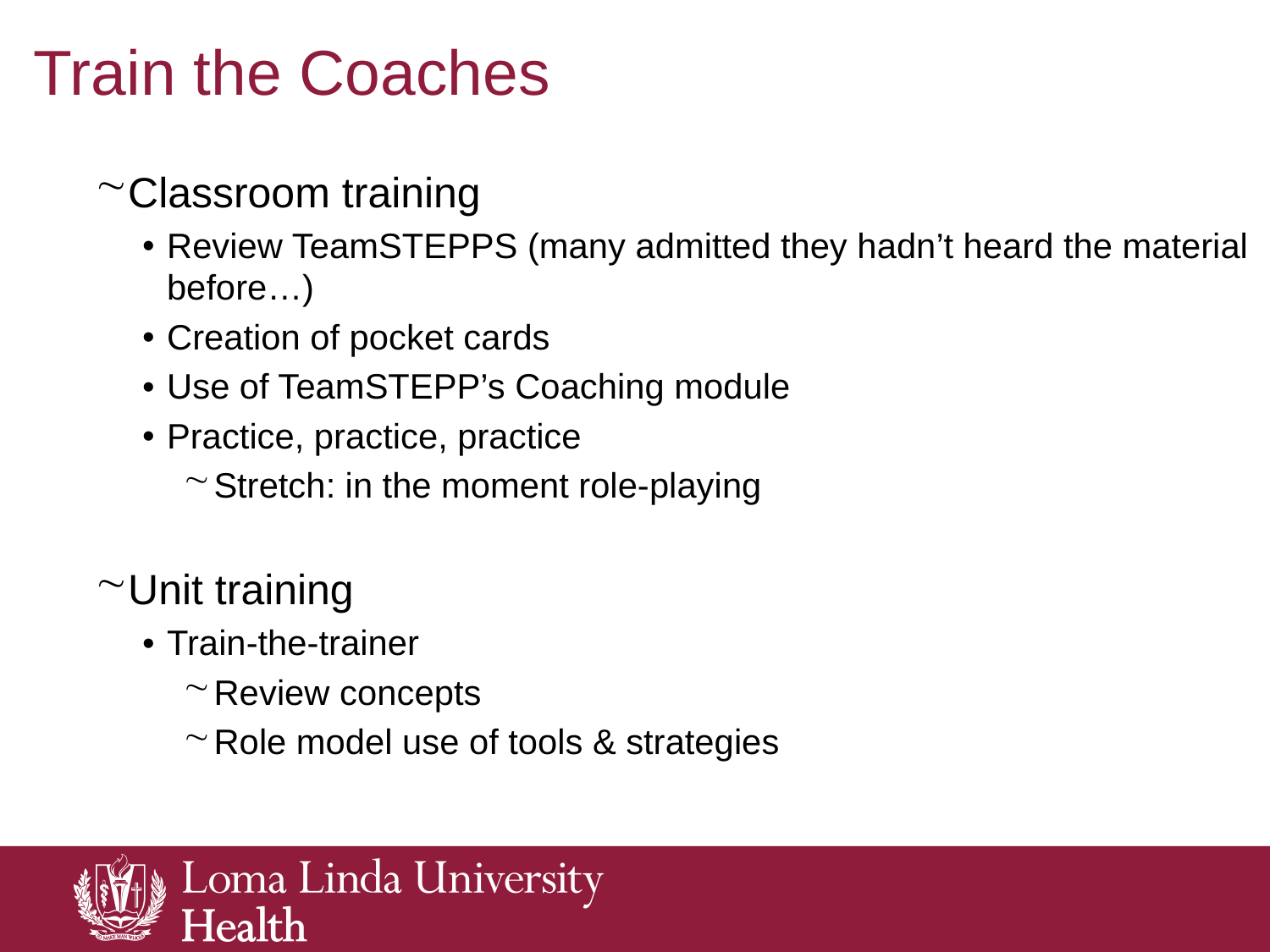

# Train the Coaches
Classroom training
Review TeamSTEPPS (many admitted they hadn’t heard the material before…)
Creation of pocket cards
Use of TeamSTEPP’s Coaching module
Practice, practice, practice
Stretch: in the moment role-playing

Unit training
Train-the-trainer
Review concepts
Role model use of tools & strategies